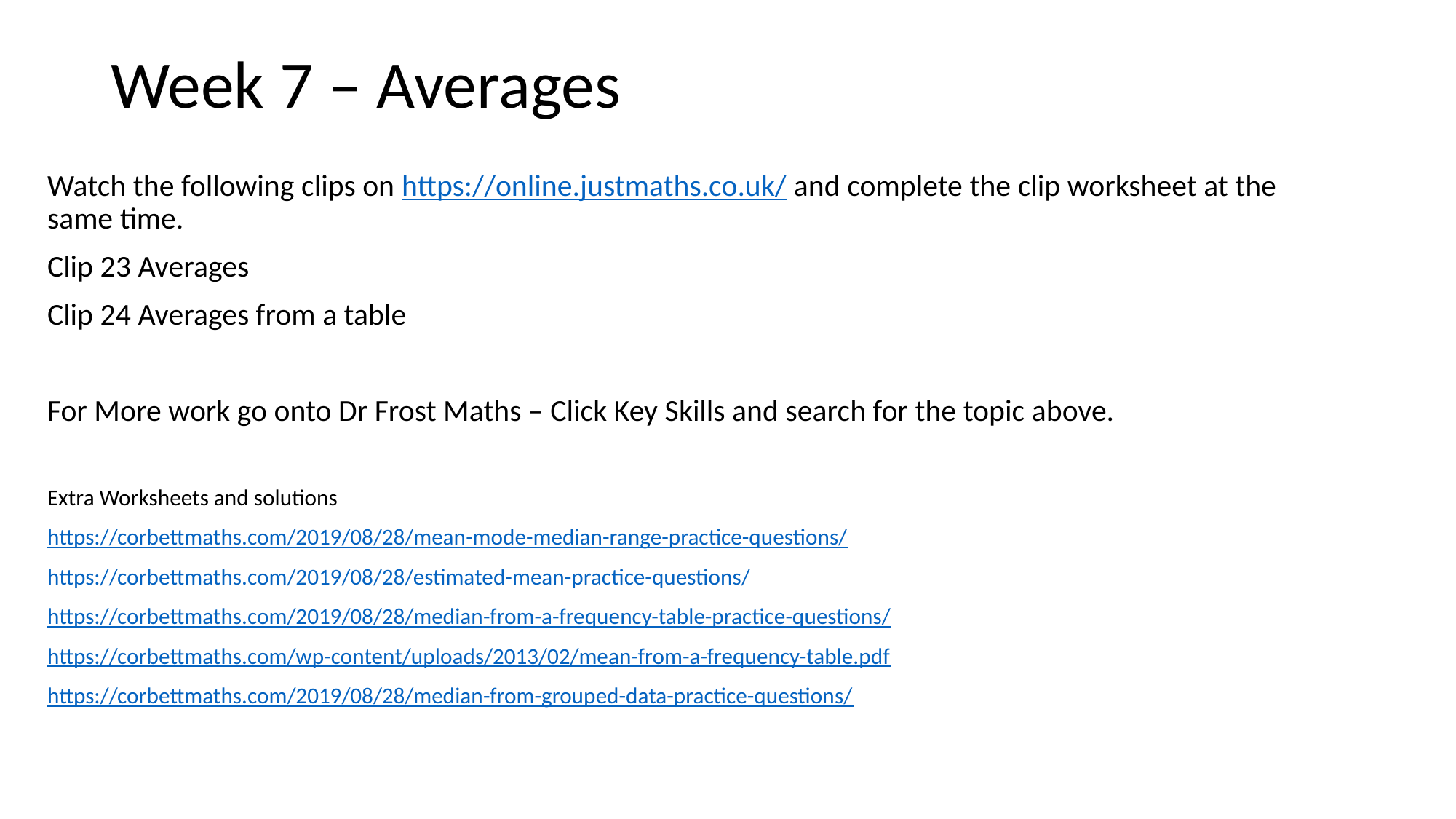

# Week 7 – Averages
Watch the following clips on https://online.justmaths.co.uk/ and complete the clip worksheet at the same time.
Clip 23 Averages
Clip 24 Averages from a table

For More work go onto Dr Frost Maths – Click Key Skills and search for the topic above.

Extra Worksheets and solutions
https://corbettmaths.com/2019/08/28/mean-mode-median-range-practice-questions/
https://corbettmaths.com/2019/08/28/estimated-mean-practice-questions/
https://corbettmaths.com/2019/08/28/median-from-a-frequency-table-practice-questions/
https://corbettmaths.com/wp-content/uploads/2013/02/mean-from-a-frequency-table.pdf
https://corbettmaths.com/2019/08/28/median-from-grouped-data-practice-questions/